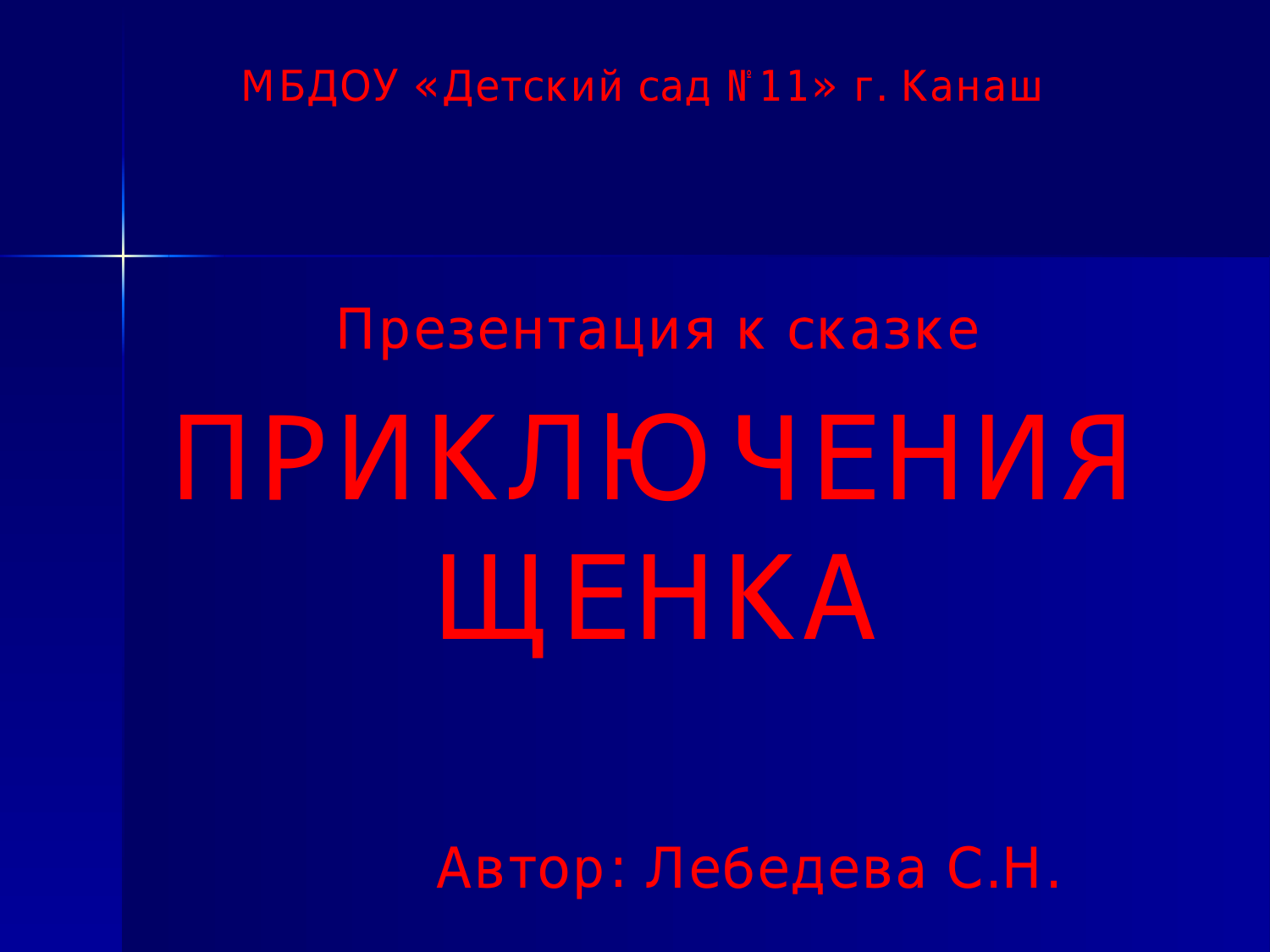

# МБДОУ «Детский сад №11» г. Канаш
Презентация к сказке
ПРИКЛЮЧЕНИЯ ЩЕНКА

           Автор: Лебедева С.Н.